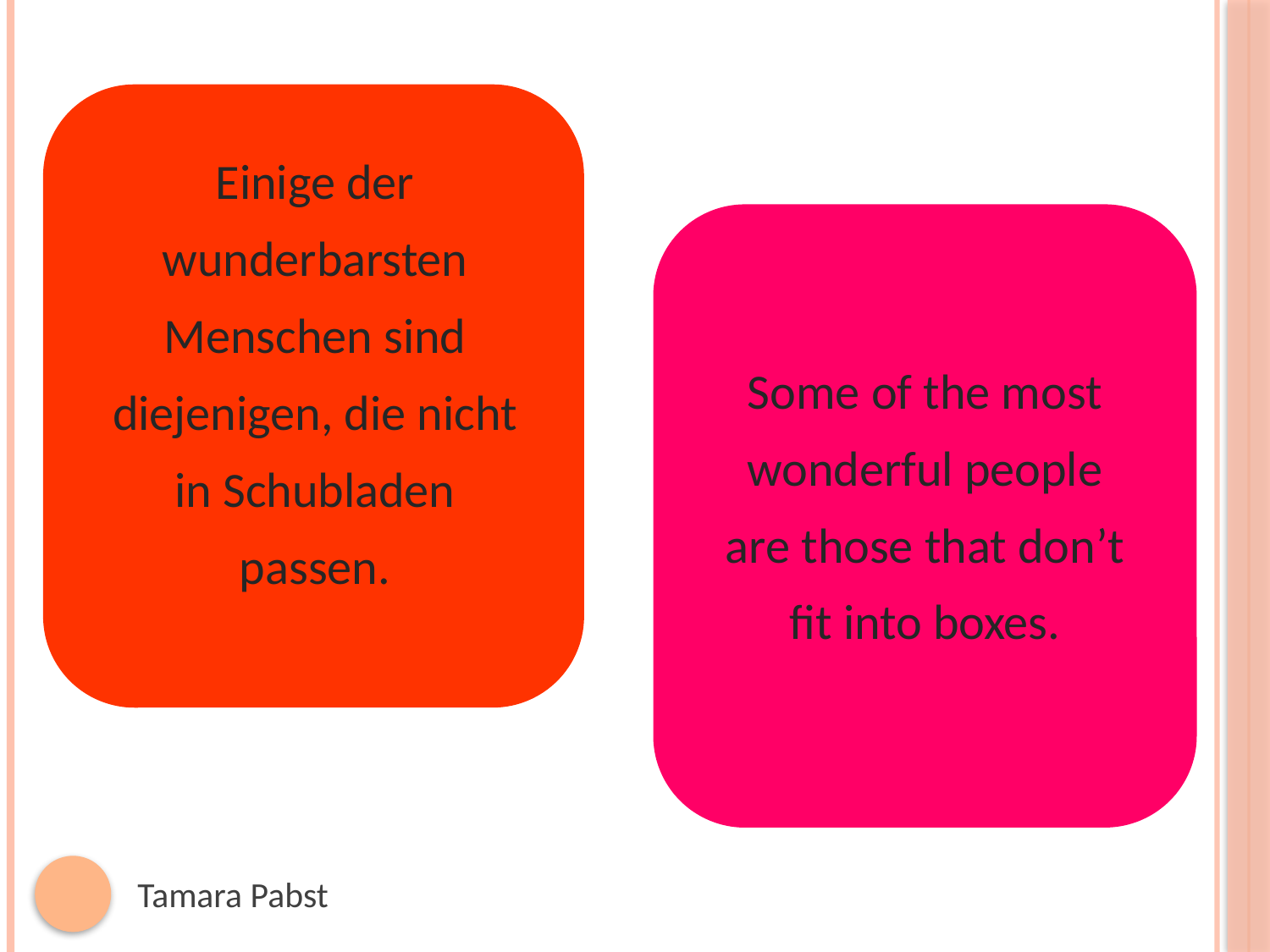

Einige der wunderbarsten Menschen sind diejenigen, die nicht in Schubladen passen.

Some of the most wonderful people are those that don’t fit into boxes.